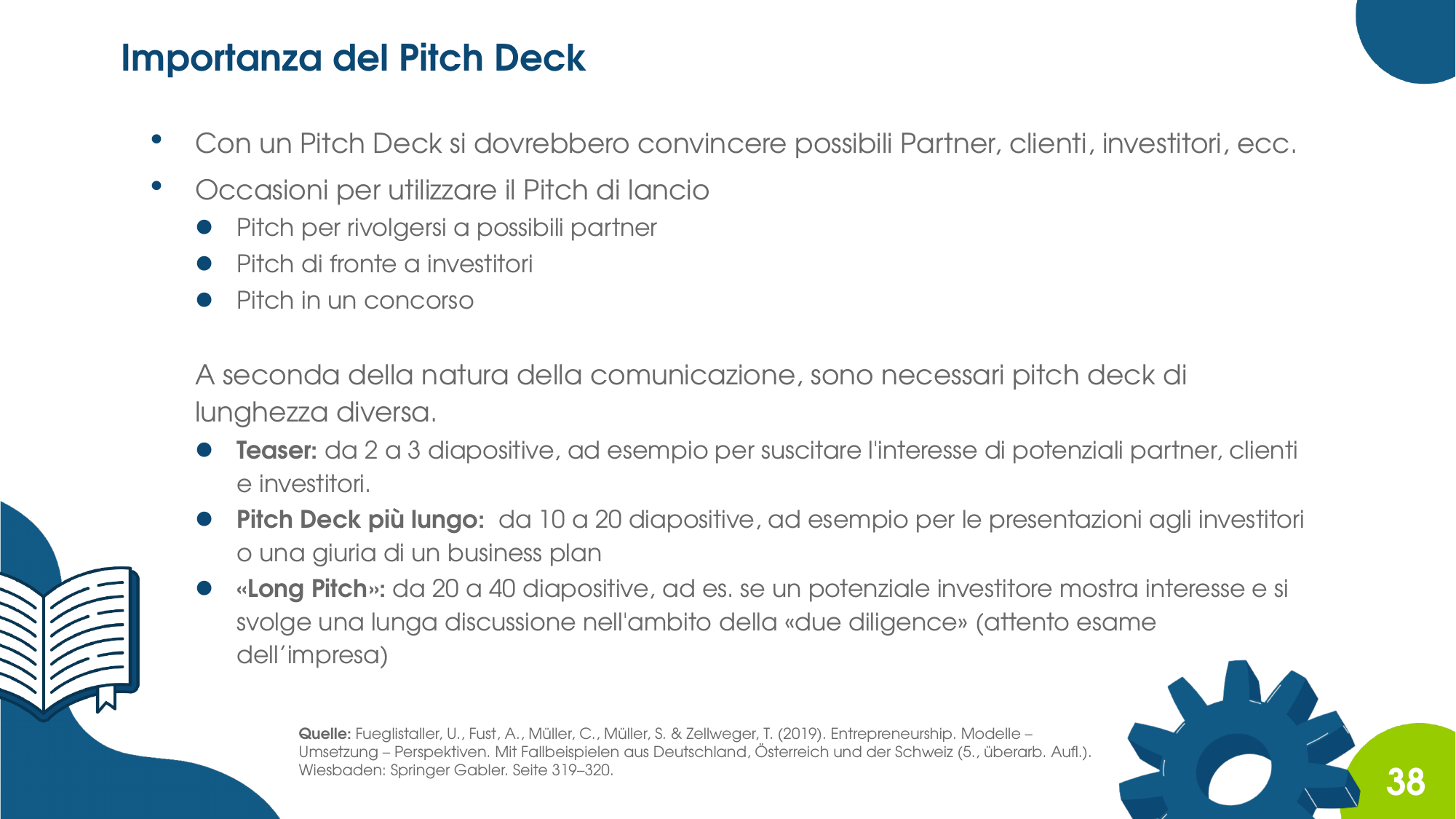

Importanza del Pitch Deck
Con un Pitch Deck si dovrebbero convincere possibili Partner, clienti, investitori, ecc.
Occasioni per utilizzare il Pitch di lancio
Pitch per rivolgersi a possibili partner
Pitch di fronte a investitori
Pitch in un concorso

A seconda della natura della comunicazione, sono necessari pitch deck di lunghezza diversa.
Teaser: da 2 a 3 diapositive, ad esempio per suscitare l'interesse di potenziali partner, clienti e investitori.
Pitch Deck più lungo:  da 10 a 20 diapositive, ad esempio per le presentazioni agli investitori o una giuria di un business plan
«Long Pitch»: da 20 a 40 diapositive, ad es. se un potenziale investitore mostra interesse e si svolge una lunga discussione nell'ambito della «due diligence» (attento esame dell’impresa)

Quelle: Fueglistaller, U., Fust, A., Müller, C., Müller, S. & Zellweger, T. (2019). Entrepreneurship. Modelle – Umsetzung – Perspektiven. Mit Fallbeispielen aus Deutschland, Österreich und der Schweiz (5., überarb. Aufl.). Wiesbaden: Springer Gabler. Seite 319–320.
38